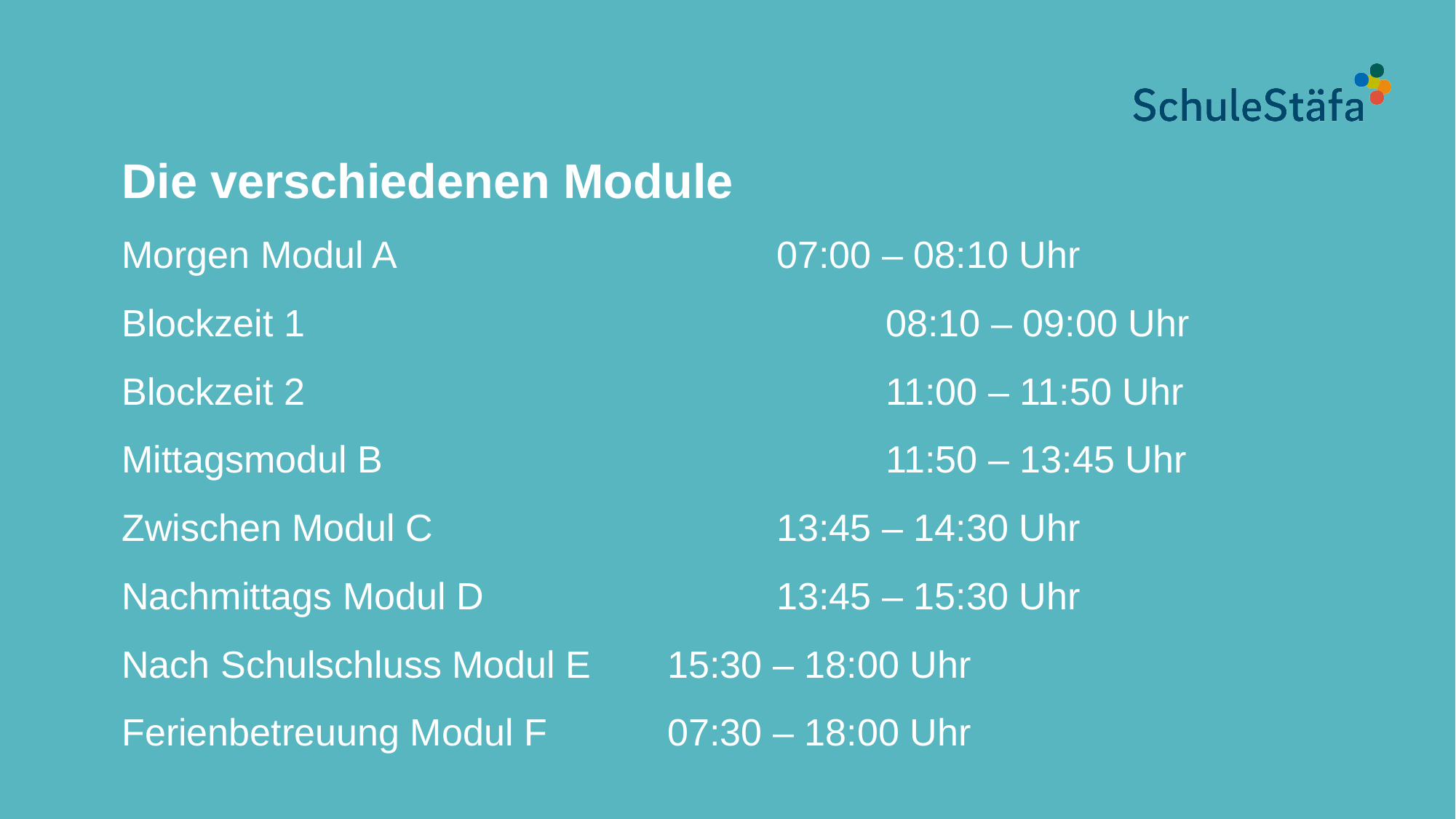

Die verschiedenen Module
Morgen Modul A				07:00 – 08:10 Uhr
Blockzeit 1						08:10 – 09:00 Uhr
Blockzeit 2						11:00 – 11:50 Uhr
Mittagsmodul B					11:50 – 13:45 Uhr
Zwischen Modul C				13:45 – 14:30 Uhr
Nachmittags Modul D			13:45 – 15:30 Uhr
Nach Schulschluss Modul E	15:30 – 18:00 Uhr
Ferienbetreuung Modul F		07:30 – 18:00 Uhr